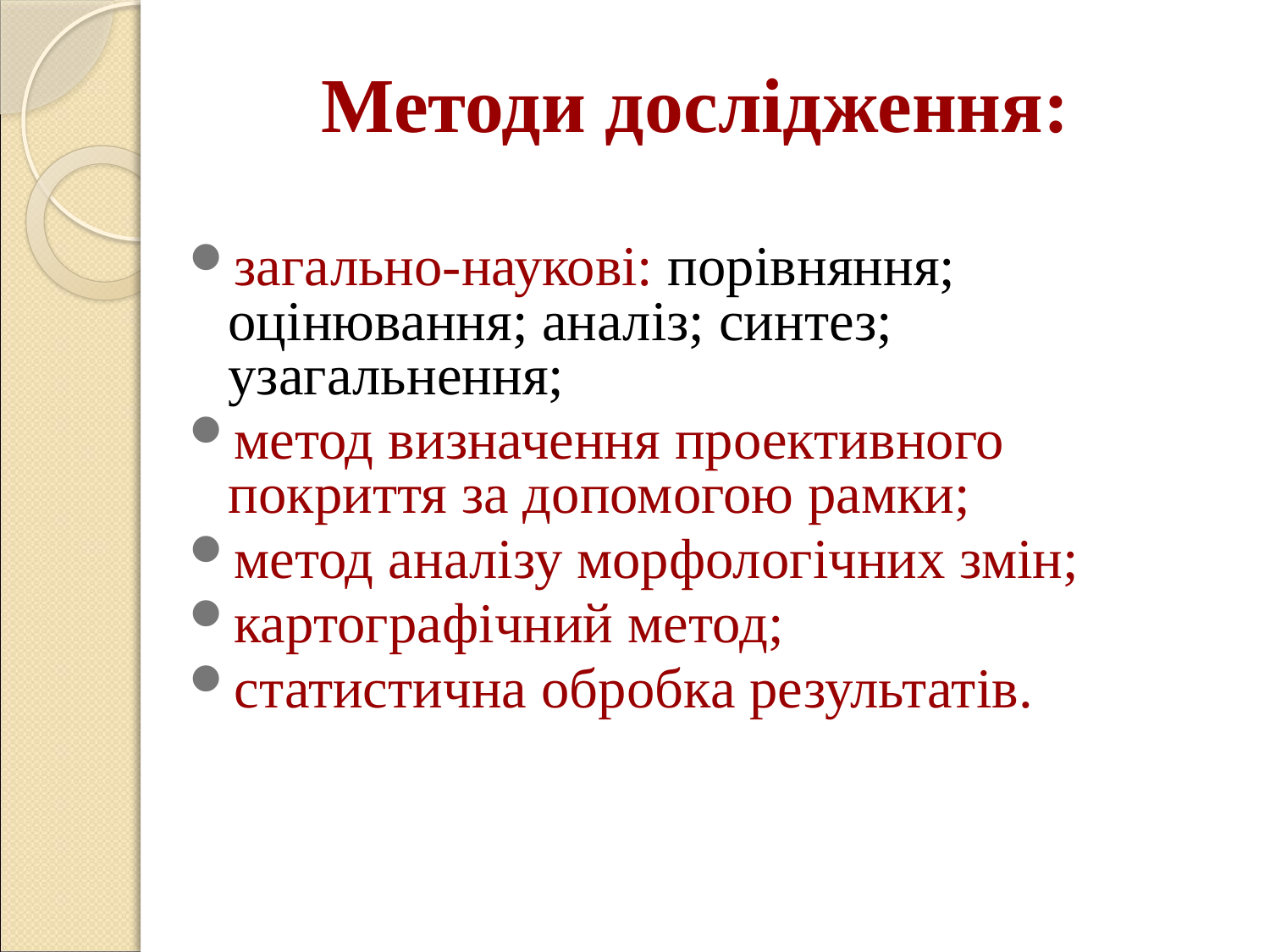

#
Методи дослідження:

загально-наукові: порівняння; оцінювання; аналіз; синтез; узагальнення;
метод визначення проективного покриття за допомогою рамки;
метод аналізу морфологічних змін;
картографічний метод;
статистична обробка результатів.